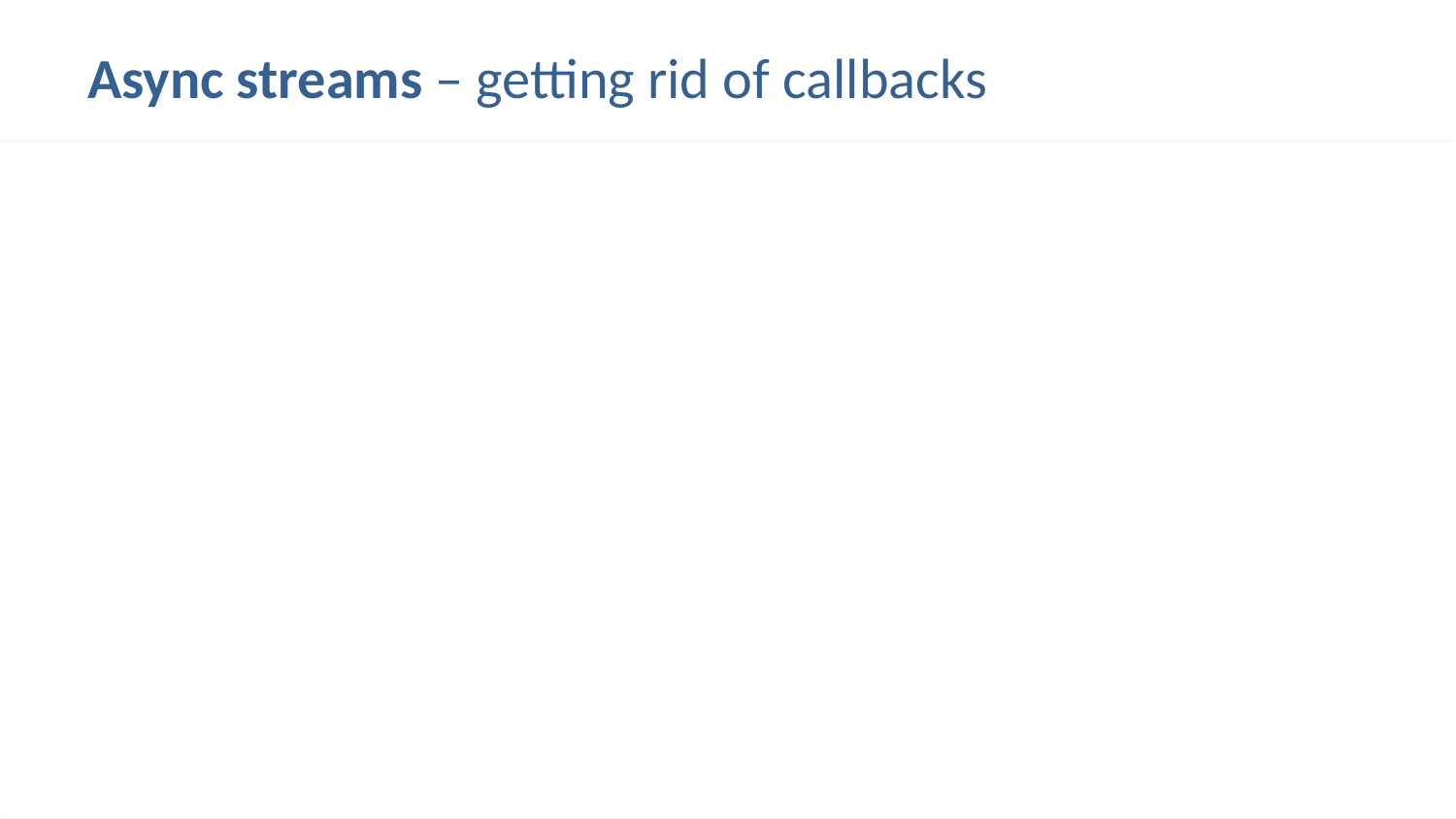

# Async streams – getting rid of callbacks